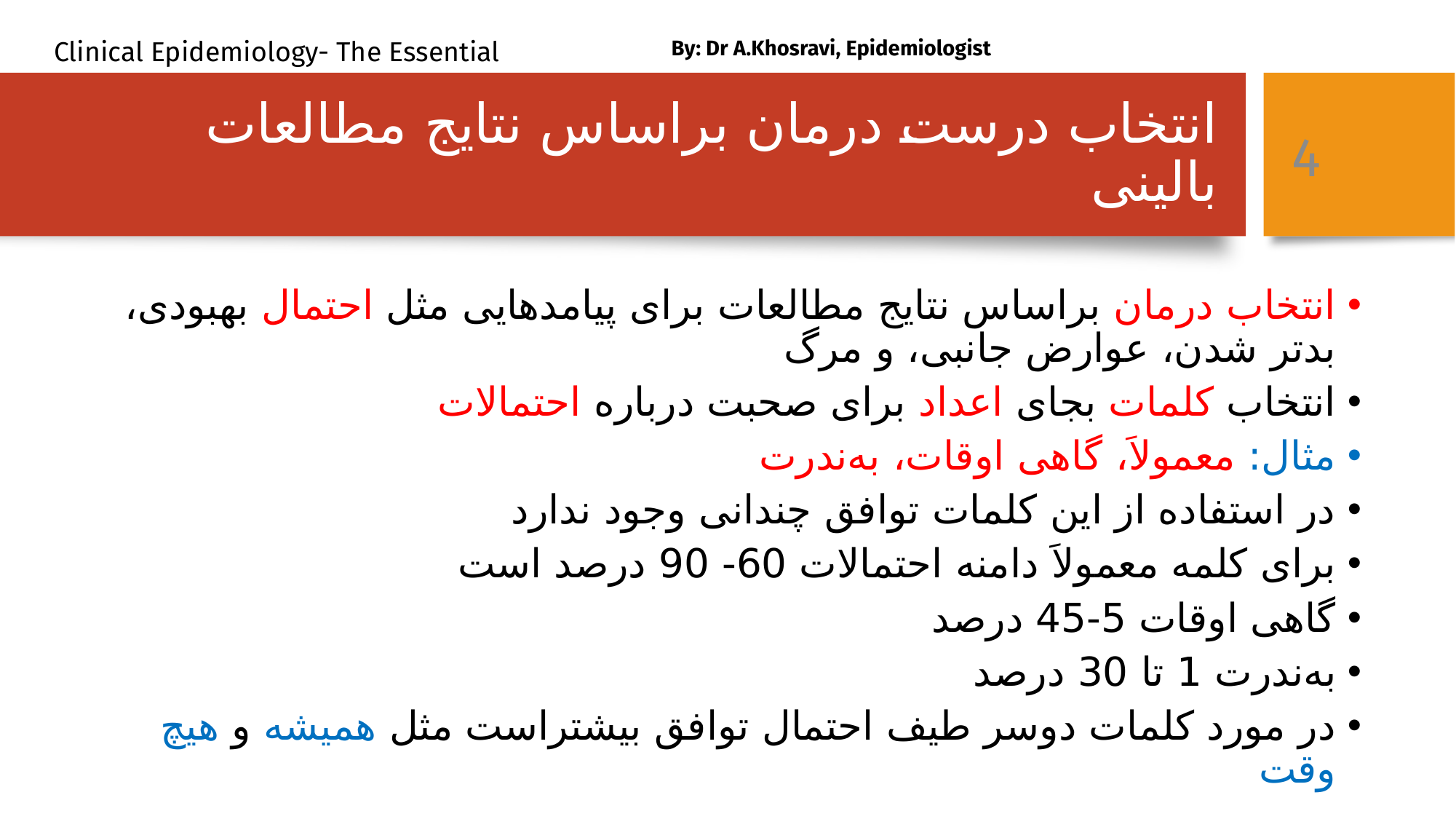

By: Dr A.Khosravi, Epidemiologist
# انتخاب درست درمان براساس نتایج مطالعات بالینی
4
انتخاب درمان براساس نتایج مطالعات برای پیامدهایی مثل احتمال بهبودی، بدتر شدن، عوارض جانبی، و مرگ
انتخاب کلمات بجای اعداد برای صحبت درباره احتمالات
مثال: معمولاَ، گاهی اوقات، به‌ندرت
در استفاده از این کلمات توافق چندانی وجود ندارد
برای کلمه معمولاَ دامنه احتمالات 60- 90 درصد است
گاهی اوقات 5-45 درصد
به‌ندرت 1 تا 30 درصد
در مورد کلمات دوسر طیف احتمال توافق بیشتراست مثل همیشه و هیچ وقت